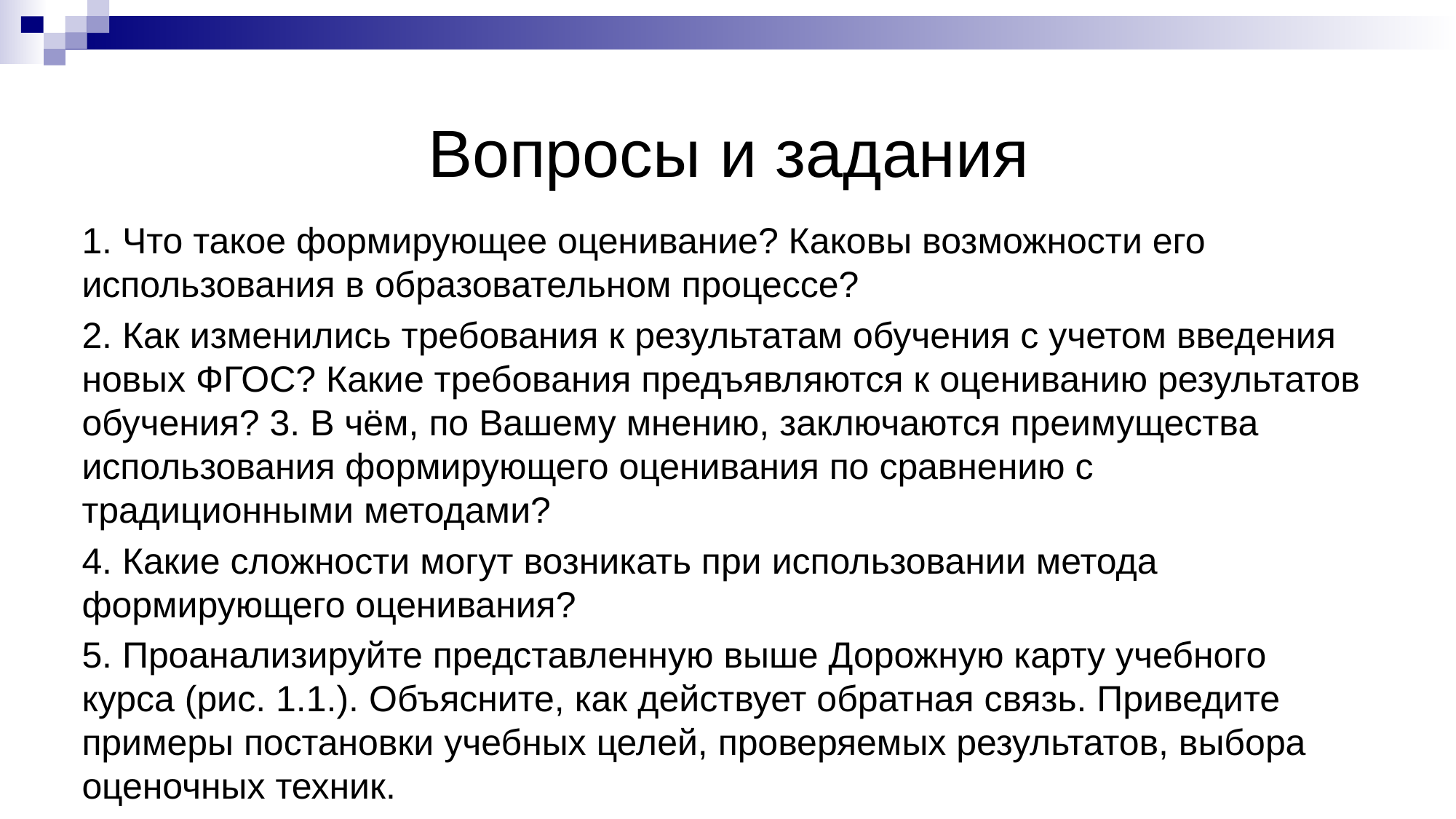

# Вопросы и задания
1. Что такое формирующее оценивание? Каковы возможности его использования в образовательном процессе?
2. Как изменились требования к результатам обучения с учетом введения новых ФГОС? Какие требования предъявляются к оцениванию результатов обучения? 3. В чём, по Вашему мнению, заключаются преимущества использования формирующего оценивания по сравнению с традиционными методами?
4. Какие сложности могут возникать при использовании метода формирующего оценивания?
5. Проанализируйте представленную выше Дорожную карту учебного курса (рис. 1.1.). Объясните, как действует обратная связь. Приведите примеры постановки учебных целей, проверяемых результатов, выбора оценочных техник.